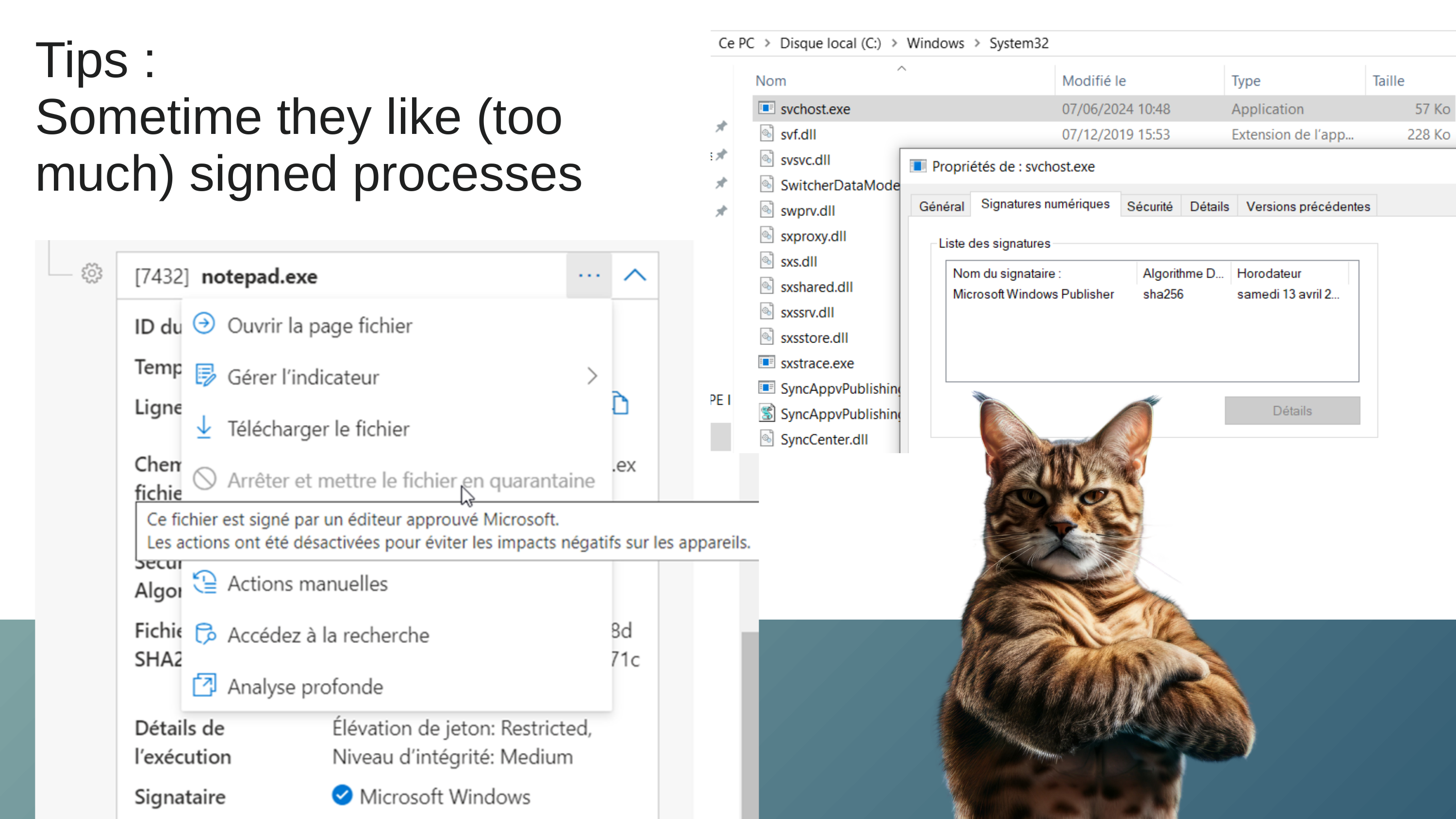

Tips :
Sometime they like (too much) signed processes